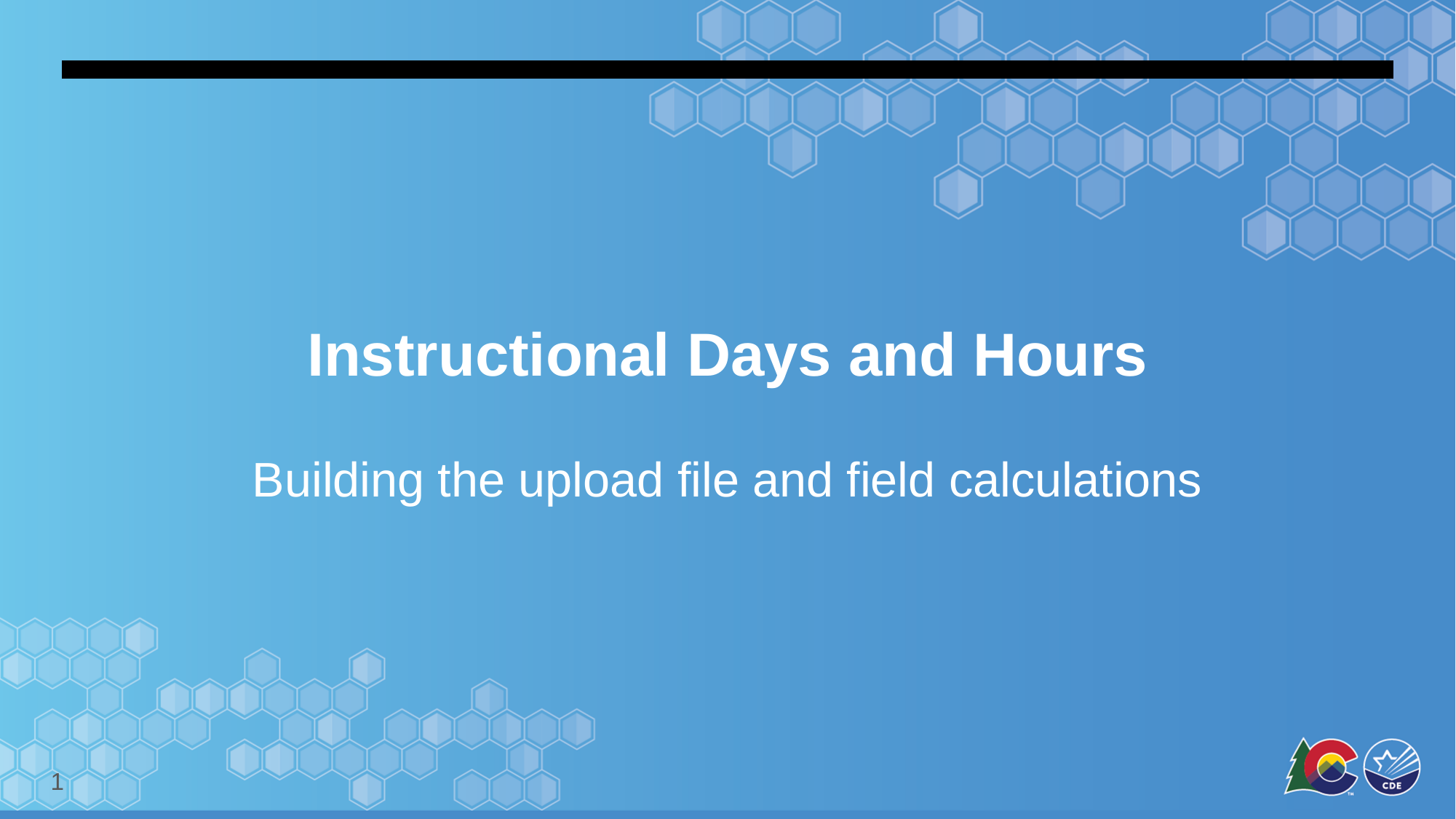

# Instructional Days and Hours
Building the upload file and field calculations
1